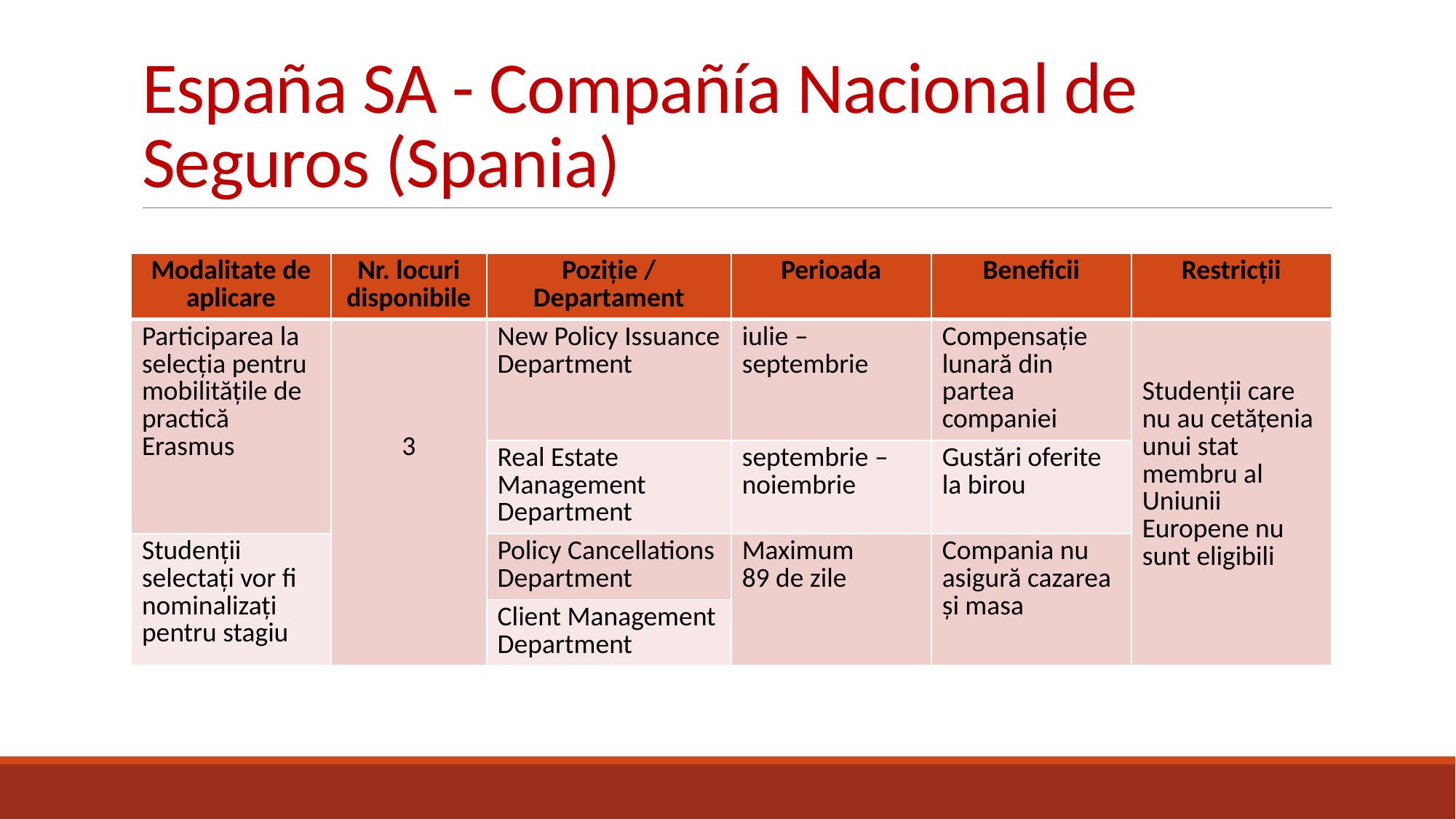

# España SA - Compañía Nacional de Seguros (Spania)
| Modalitate de aplicare | Nr. locuri disponibile | Poziție / Departament | Perioada | Beneficii | Restricții |
| --- | --- | --- | --- | --- | --- |
| Participarea la selecția pentru mobilitățile de practică Erasmus | 3 | New Policy Issuance Department | iulie – septembrie | Compensație lunară din partea companiei | Studenții care nu au cetățenia unui stat membru al Uniunii Europene nu sunt eligibili |
|  |  | Real Estate Management Department | septembrie – noiembrie | Gustări oferite la birou |  |
| Studenții selectați vor fi nominalizați pentru stagiu |  | Policy Cancellations Department | Maximum 89 de zile | Compania nu asigură cazarea și masa |  |
|  |  | Client Management Department |  |  |  |